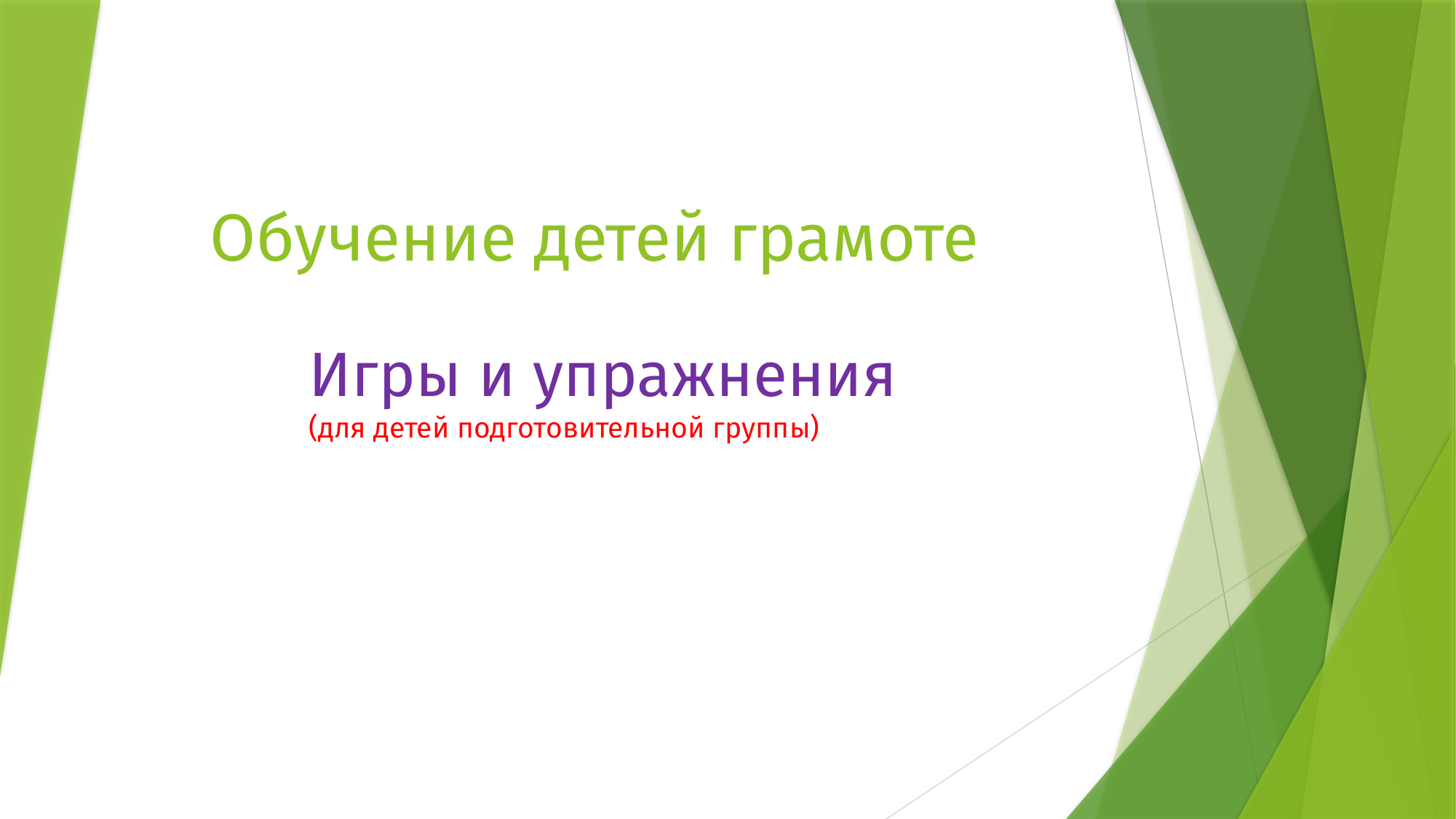

# Обучение детей грамоте
Игры и упражнения (для детей подготовительной группы)